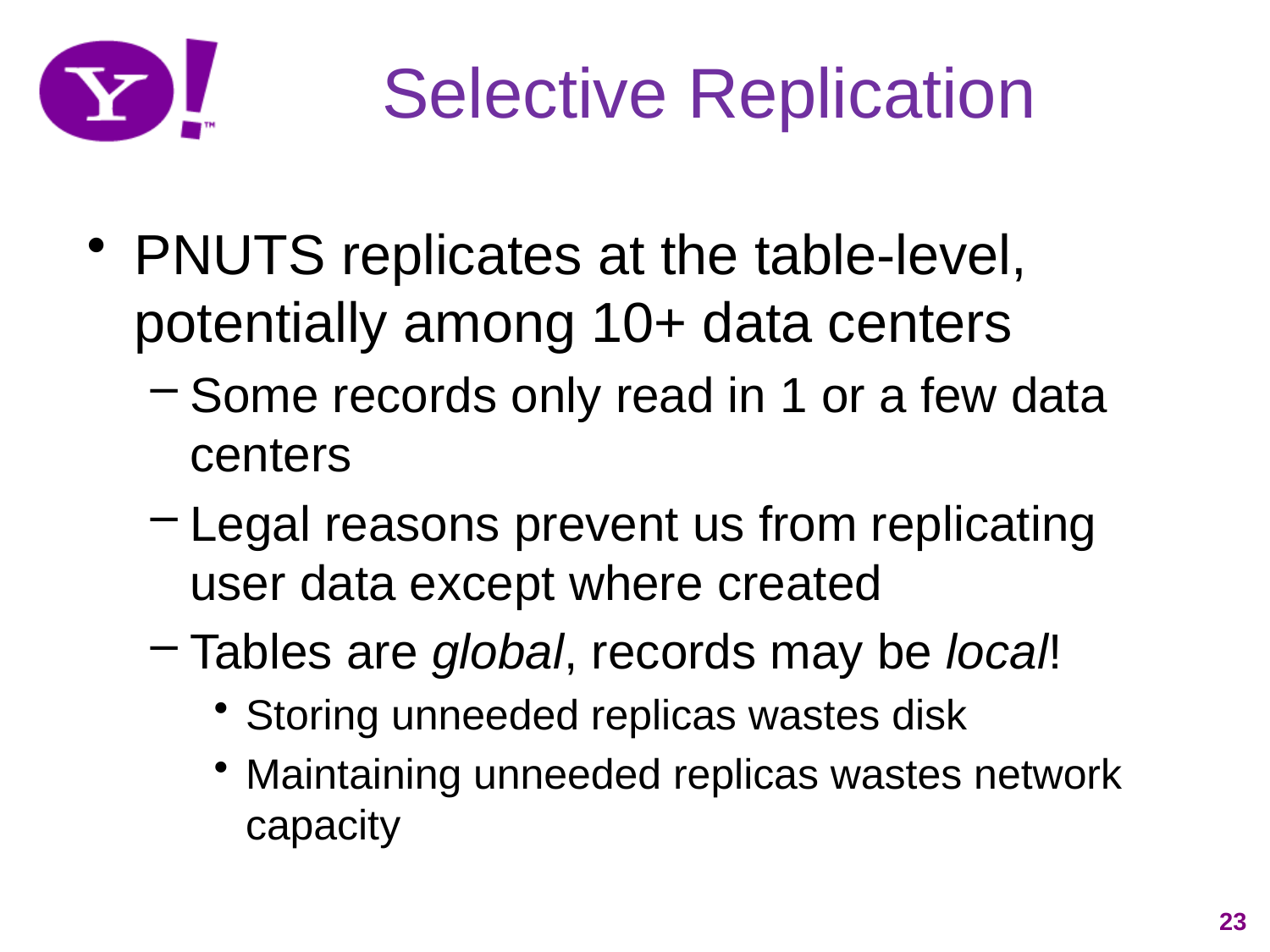

# Selective Replication
PNUTS replicates at the table-level, potentially among 10+ data centers
Some records only read in 1 or a few data centers
Legal reasons prevent us from replicating user data except where created
Tables are global, records may be local!
Storing unneeded replicas wastes disk
Maintaining unneeded replicas wastes network capacity